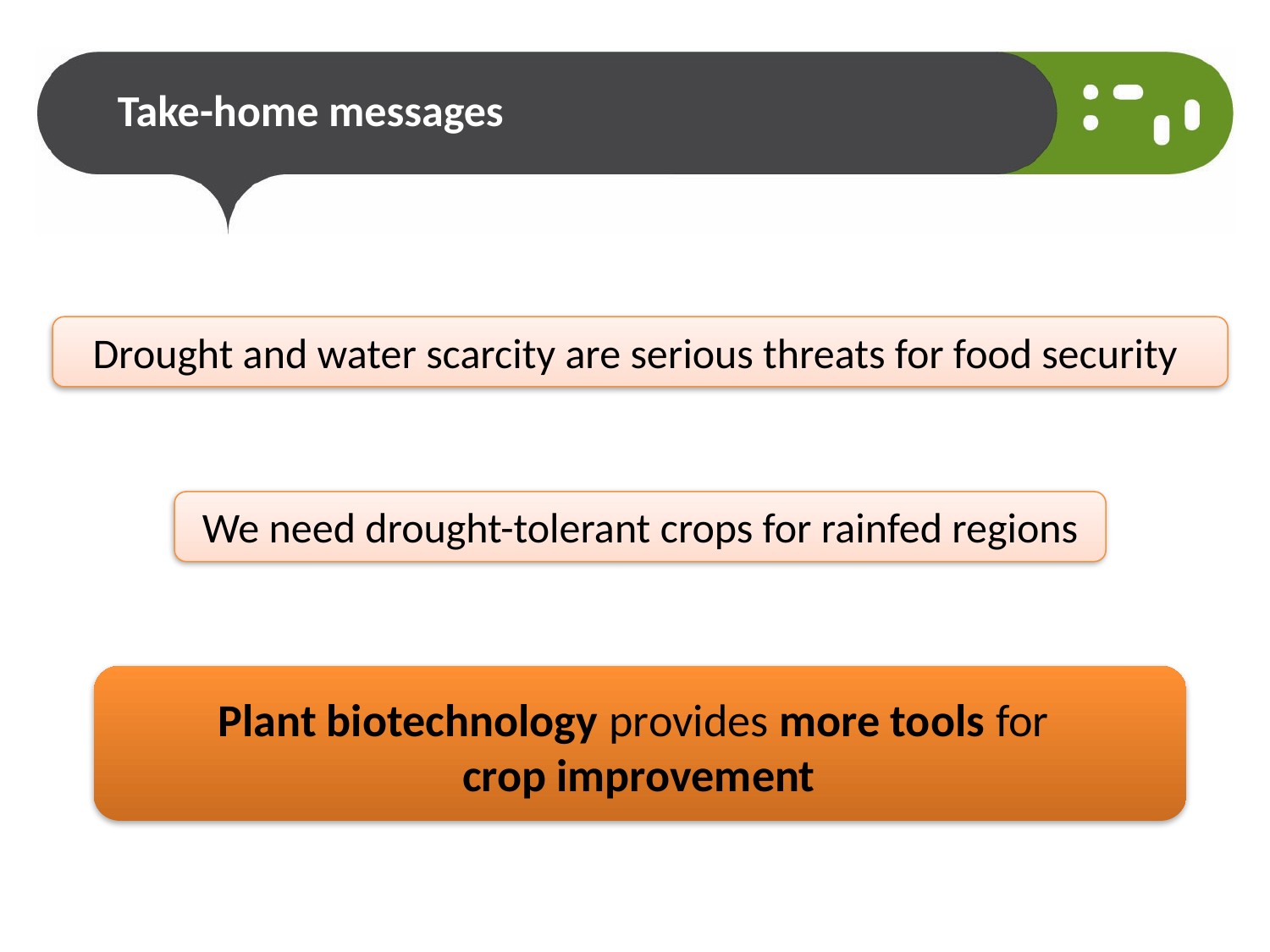

# Take-home messages

Drought and water scarcity are serious threats for food security

We need drought-tolerant crops for rainfed regions

Plant biotechnology provides more tools for
crop improvement